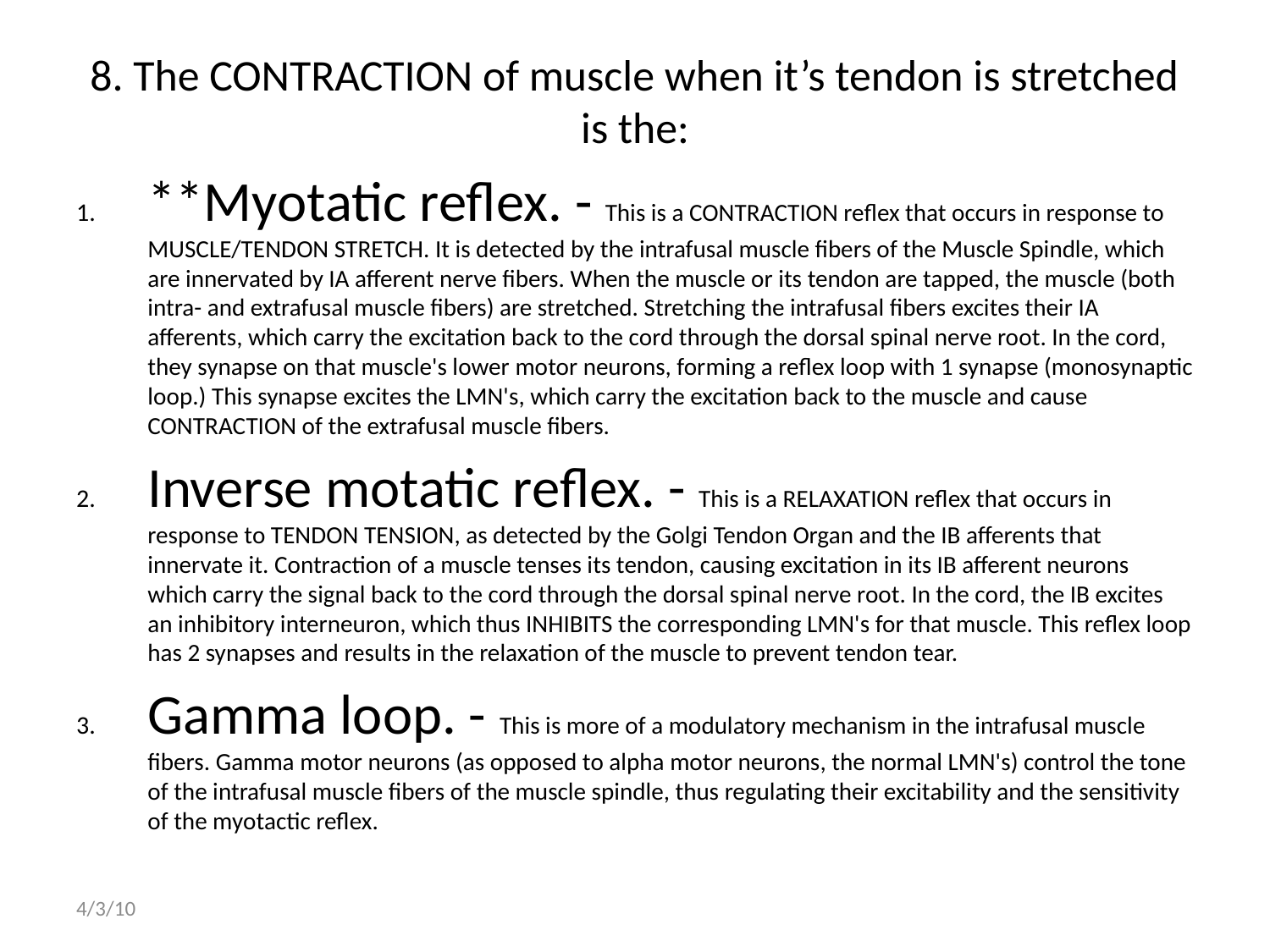

# 8. The CONTRACTION of muscle when it’s tendon is stretched is the:
**Myotatic reflex. - This is a CONTRACTION reflex that occurs in response to MUSCLE/TENDON STRETCH. It is detected by the intrafusal muscle fibers of the Muscle Spindle, which are innervated by IA afferent nerve fibers. When the muscle or its tendon are tapped, the muscle (both intra- and extrafusal muscle fibers) are stretched. Stretching the intrafusal fibers excites their IA afferents, which carry the excitation back to the cord through the dorsal spinal nerve root. In the cord, they synapse on that muscle's lower motor neurons, forming a reflex loop with 1 synapse (monosynaptic loop.) This synapse excites the LMN's, which carry the excitation back to the muscle and cause CONTRACTION of the extrafusal muscle fibers.
Inverse motatic reflex. - This is a RELAXATION reflex that occurs in response to TENDON TENSION, as detected by the Golgi Tendon Organ and the IB afferents that innervate it. Contraction of a muscle tenses its tendon, causing excitation in its IB afferent neurons which carry the signal back to the cord through the dorsal spinal nerve root. In the cord, the IB excites an inhibitory interneuron, which thus INHIBITS the corresponding LMN's for that muscle. This reflex loop has 2 synapses and results in the relaxation of the muscle to prevent tendon tear.
Gamma loop. - This is more of a modulatory mechanism in the intrafusal muscle fibers. Gamma motor neurons (as opposed to alpha motor neurons, the normal LMN's) control the tone of the intrafusal muscle fibers of the muscle spindle, thus regulating their excitability and the sensitivity of the myotactic reflex.
4/3/10